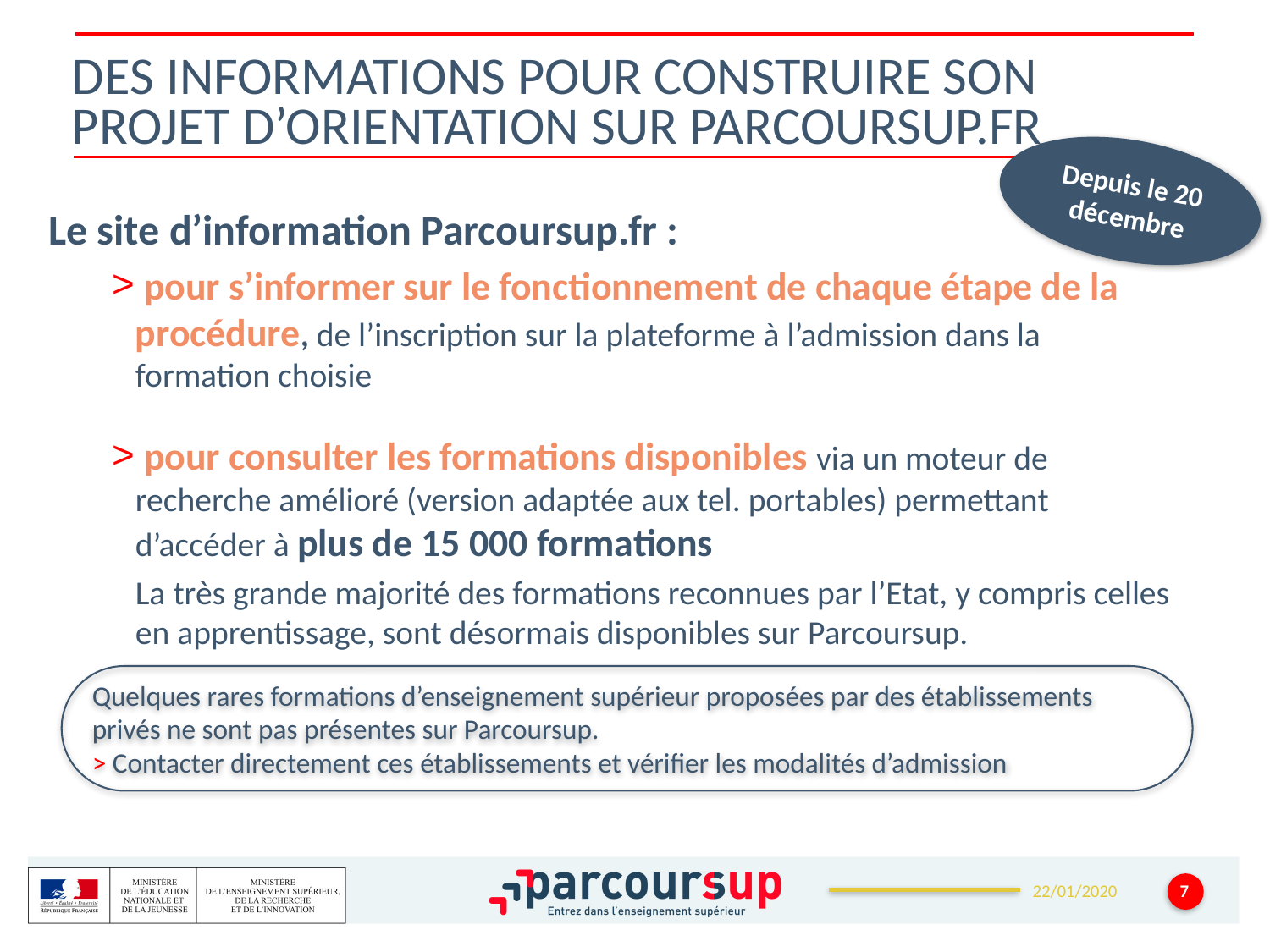

# Des informations pour CONSTRUIRE son projet d’orientation sur Parcoursup.fr
Depuis le 20 décembre
Le site d’information Parcoursup.fr :
 pour s’informer sur le fonctionnement de chaque étape de la procédure, de l’inscription sur la plateforme à l’admission dans la formation choisie

 pour consulter les formations disponibles via un moteur de recherche amélioré (version adaptée aux tel. portables) permettant d’accéder à plus de 15 000 formations
La très grande majorité des formations reconnues par l’Etat, y compris celles en apprentissage, sont désormais disponibles sur Parcoursup.
Quelques rares formations d’enseignement supérieur proposées par des établissements privés ne sont pas présentes sur Parcoursup.
> Contacter directement ces établissements et vérifier les modalités d’admission
7